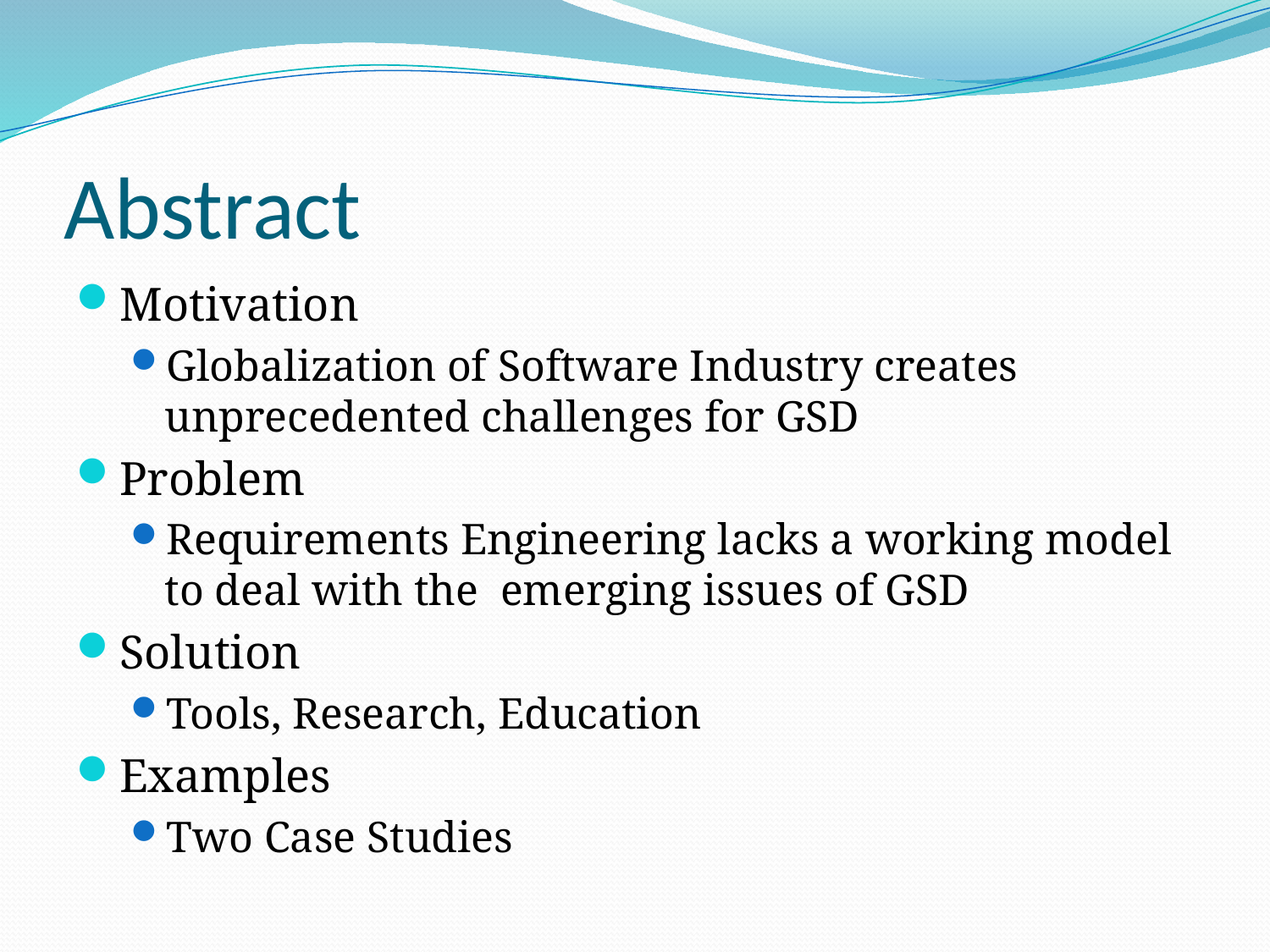

# Abstract
Motivation
Globalization of Software Industry creates unprecedented challenges for GSD
Problem
Requirements Engineering lacks a working model to deal with the  emerging issues of GSD
Solution
Tools, Research, Education
Examples
Two Case Studies